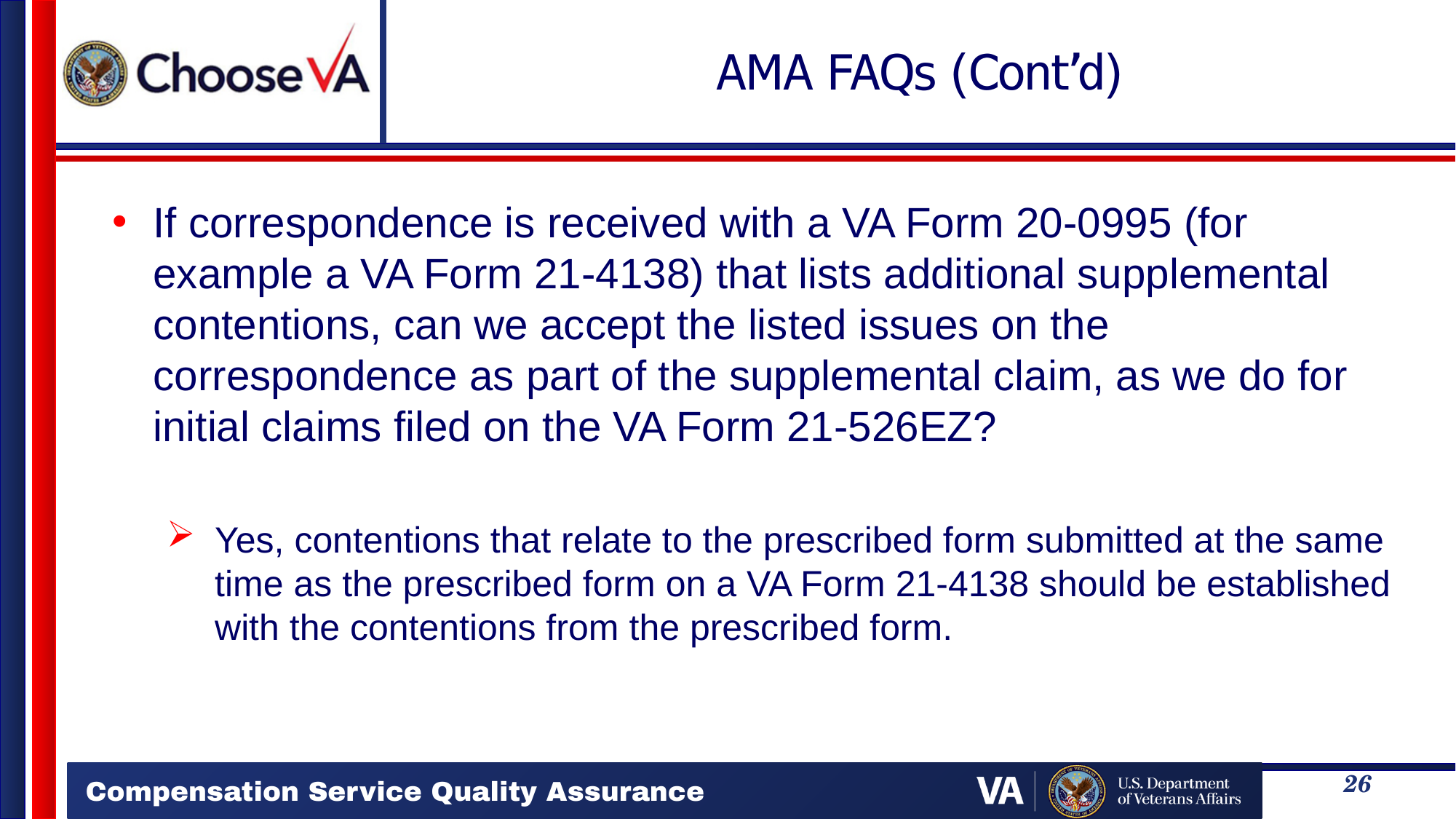

# AMA FAQs (Cont’d)
If correspondence is received with a VA Form 20-0995 (for example a VA Form 21-4138) that lists additional supplemental contentions, can we accept the listed issues on the correspondence as part of the supplemental claim, as we do for initial claims filed on the VA Form 21-526EZ?

Yes, contentions that relate to the prescribed form submitted at the same time as the prescribed form on a VA Form 21-4138 should be established with the contentions from the prescribed form.
26